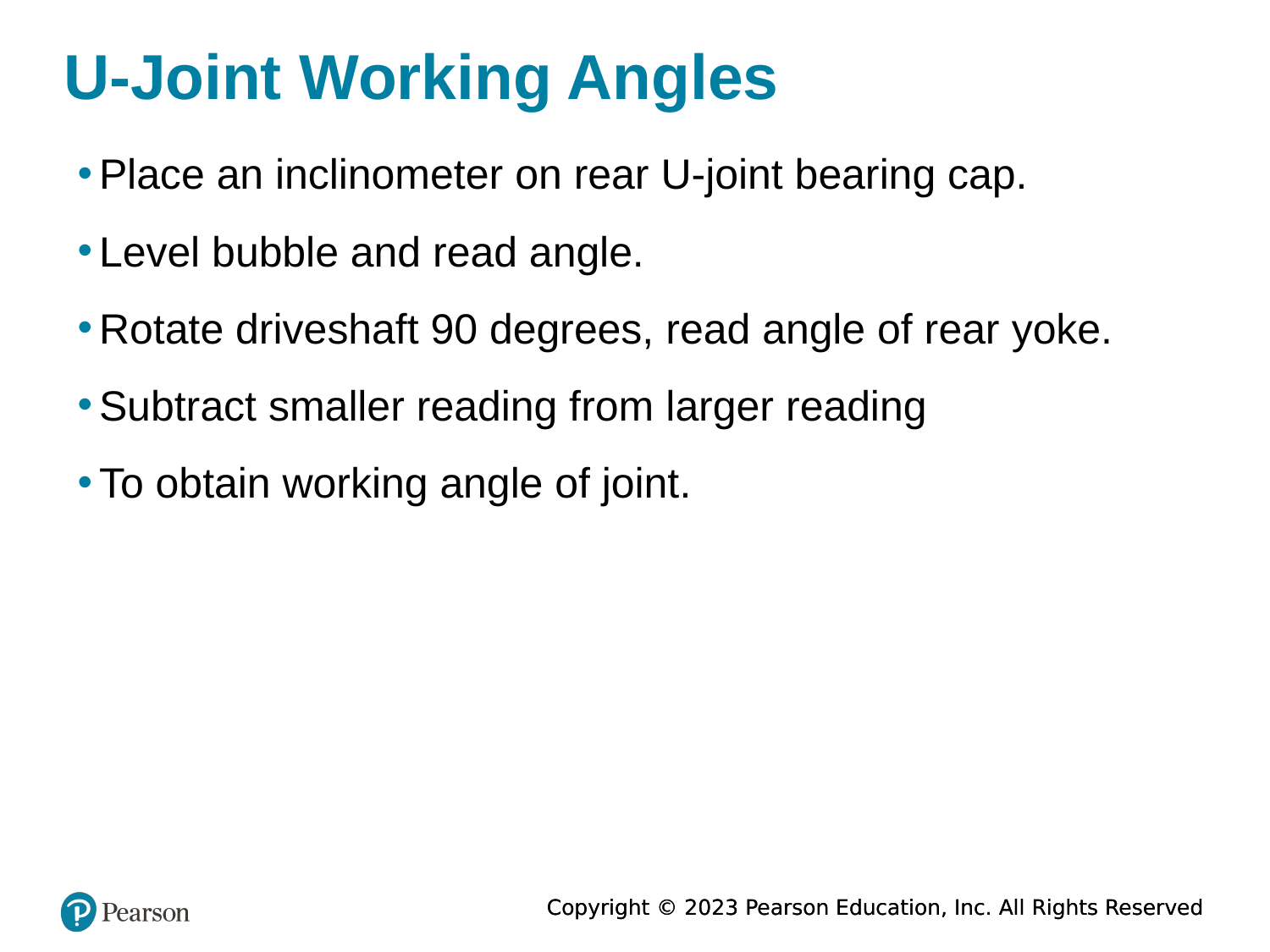

# U-Joint Working Angles
Place an inclinometer on rear U-joint bearing cap.
Level bubble and read angle.
Rotate driveshaft 90 degrees, read angle of rear yoke.
Subtract smaller reading from larger reading
To obtain working angle of joint.